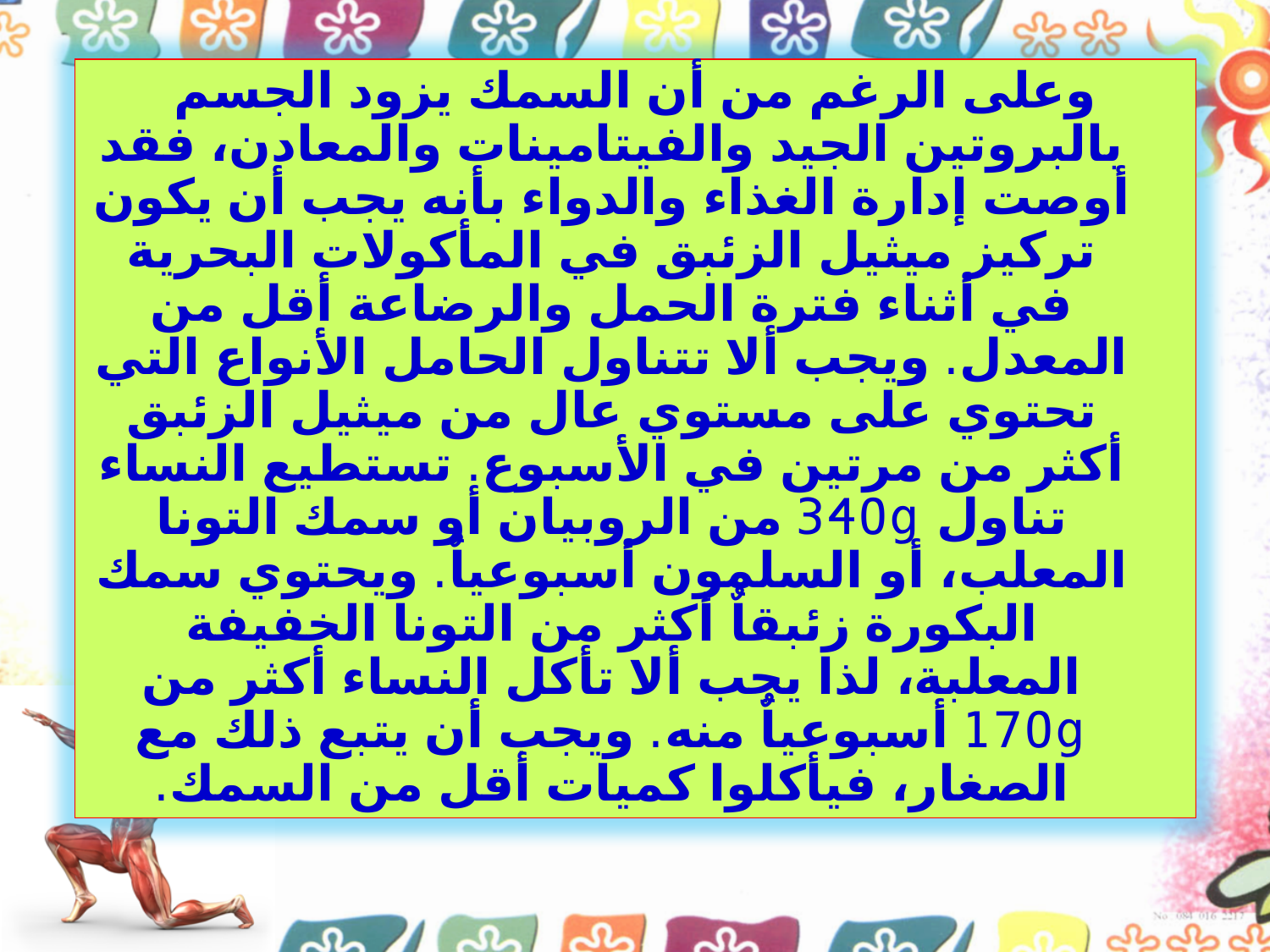

وعلى الرغم من أن السمك يزود الجسم بالبروتين الجيد والفيتامينات والمعادن، فقد أوصت إدارة الغذاء والدواء بأنه يجب أن يكون تركيز ميثيل الزئبق في المأكولات البحرية في أثناء فترة الحمل والرضاعة أقل من المعدل. ويجب ألا تتناول الحامل الأنواع التي تحتوي على مستوي عال من ميثيل الزئبق أكثر من مرتين في الأسبوع. تستطيع النساء تناول 340g من الروبيان أو سمك التونا المعلب، أو السلمون أسبوعياٌ. ويحتوي سمك البكورة زئبقاٌ أكثر من التونا الخفيفة المعلبة، لذا يجب ألا تأكل النساء أكثر من 170g أسبوعياٌ منه. ويجب أن يتبع ذلك مع الصغار، فيأكلوا كميات أقل من السمك.